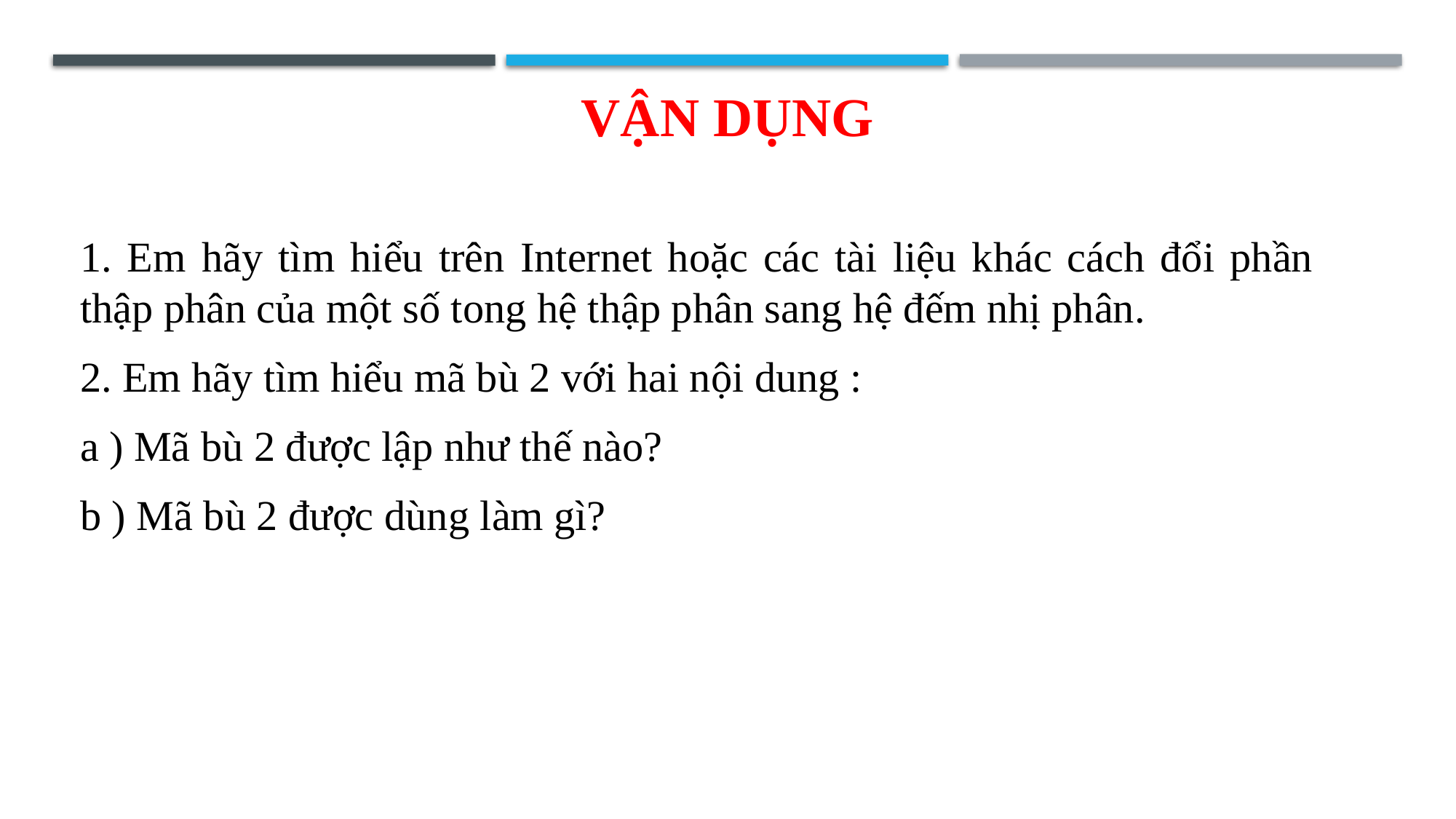

# Vận dụng
1. Em hãy tìm hiểu trên Internet hoặc các tài liệu khác cách đổi phần thập phân của một số tong hệ thập phân sang hệ đếm nhị phân.
2. Em hãy tìm hiểu mã bù 2 với hai nội dung :
a ) Mã bù 2 được lập như thế nào?
b ) Mã bù 2 được dùng làm gì?